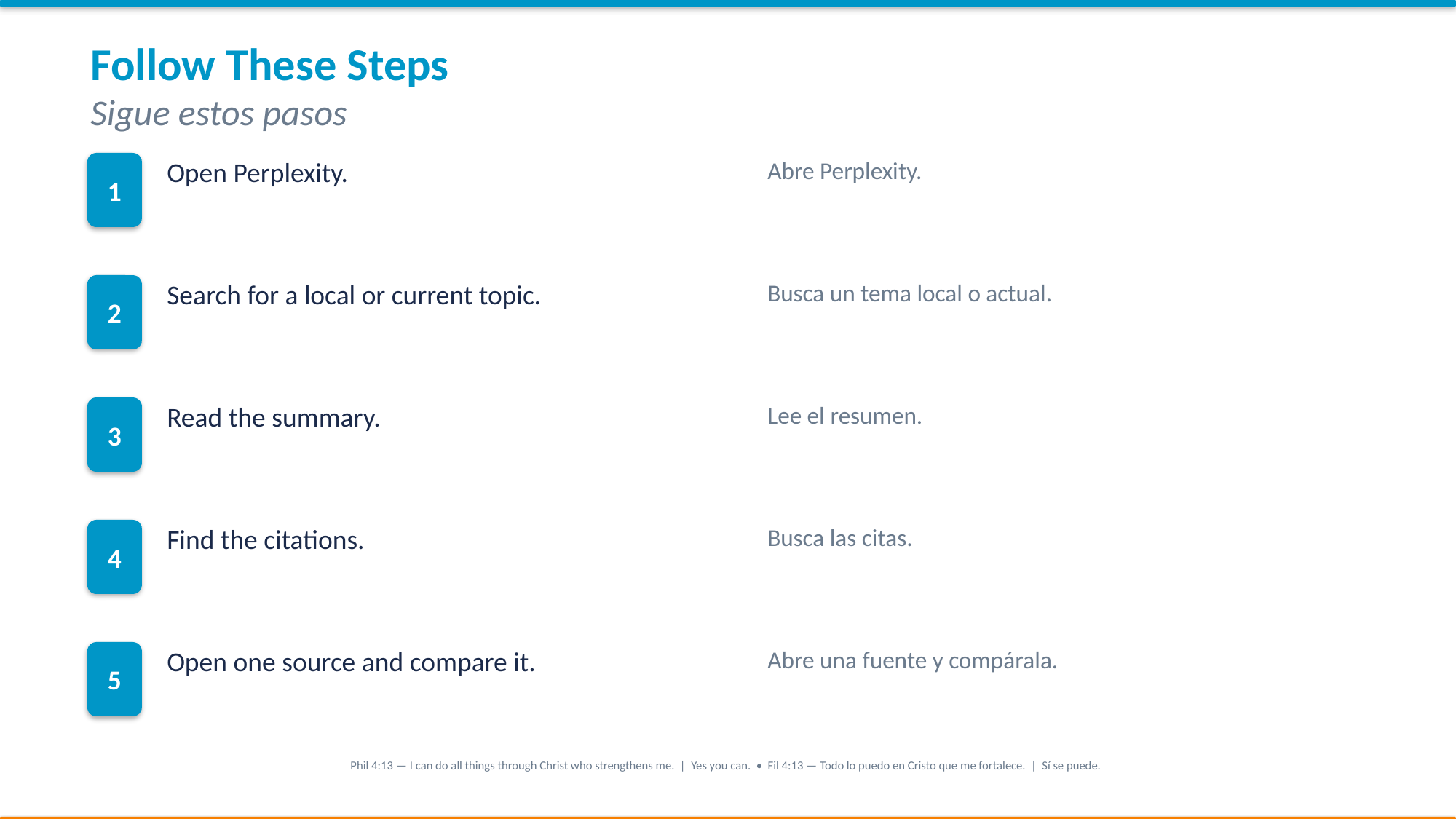

Follow These Steps
Sigue estos pasos
1
Open Perplexity.
Abre Perplexity.
2
Search for a local or current topic.
Busca un tema local o actual.
3
Read the summary.
Lee el resumen.
4
Find the citations.
Busca las citas.
5
Open one source and compare it.
Abre una fuente y compárala.
Phil 4:13 — I can do all things through Christ who strengthens me.  |  Yes you can.  •  Fil 4:13 — Todo lo puedo en Cristo que me fortalece.  |  Sí se puede.